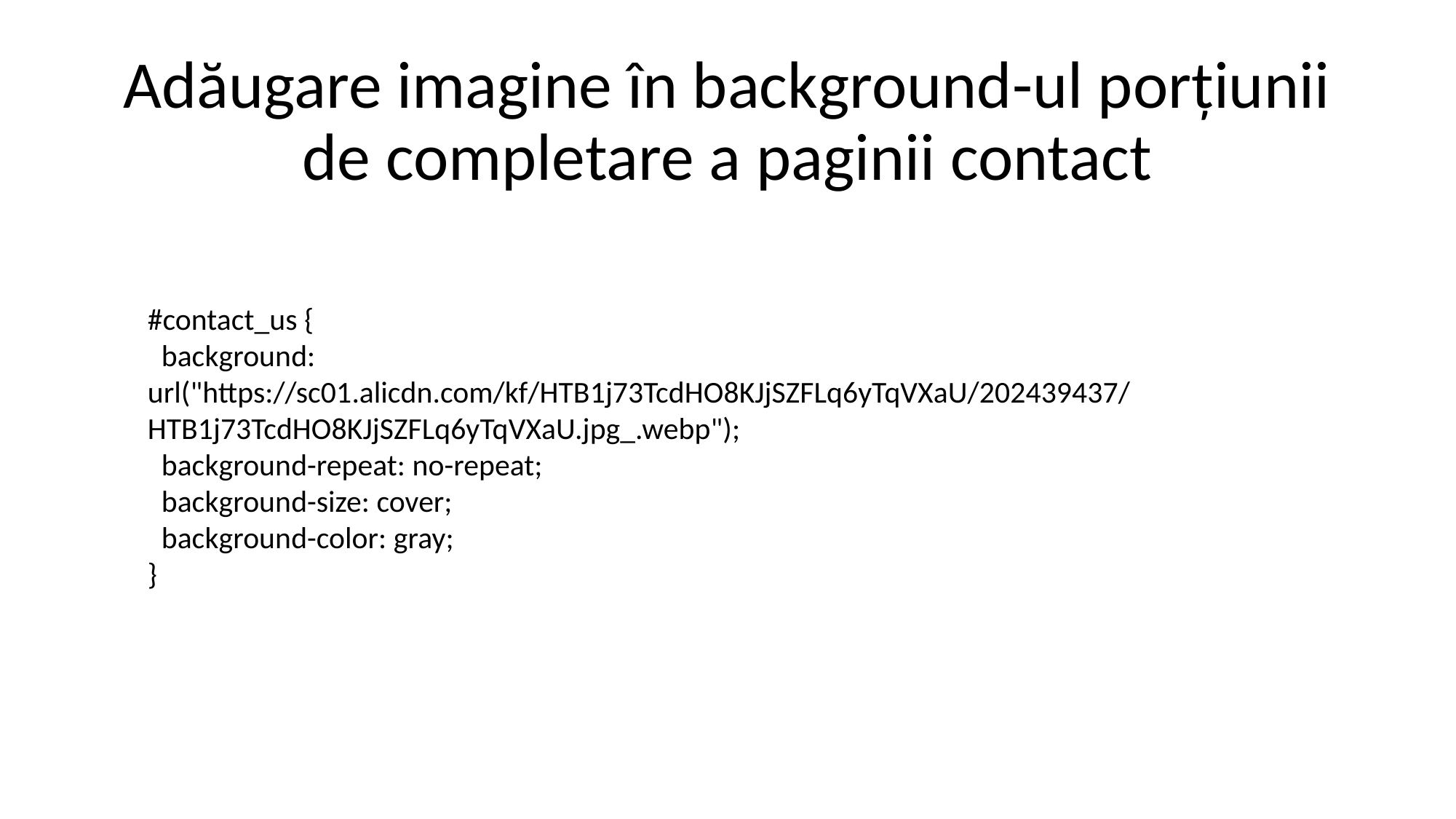

# Adăugare imagine în background-ul porțiunii de completare a paginii contact
#contact_us {
  background: url("https://sc01.alicdn.com/kf/HTB1j73TcdHO8KJjSZFLq6yTqVXaU/202439437/HTB1j73TcdHO8KJjSZFLq6yTqVXaU.jpg_.webp");
  background-repeat: no-repeat;
  background-size: cover;
  background-color: gray;
}